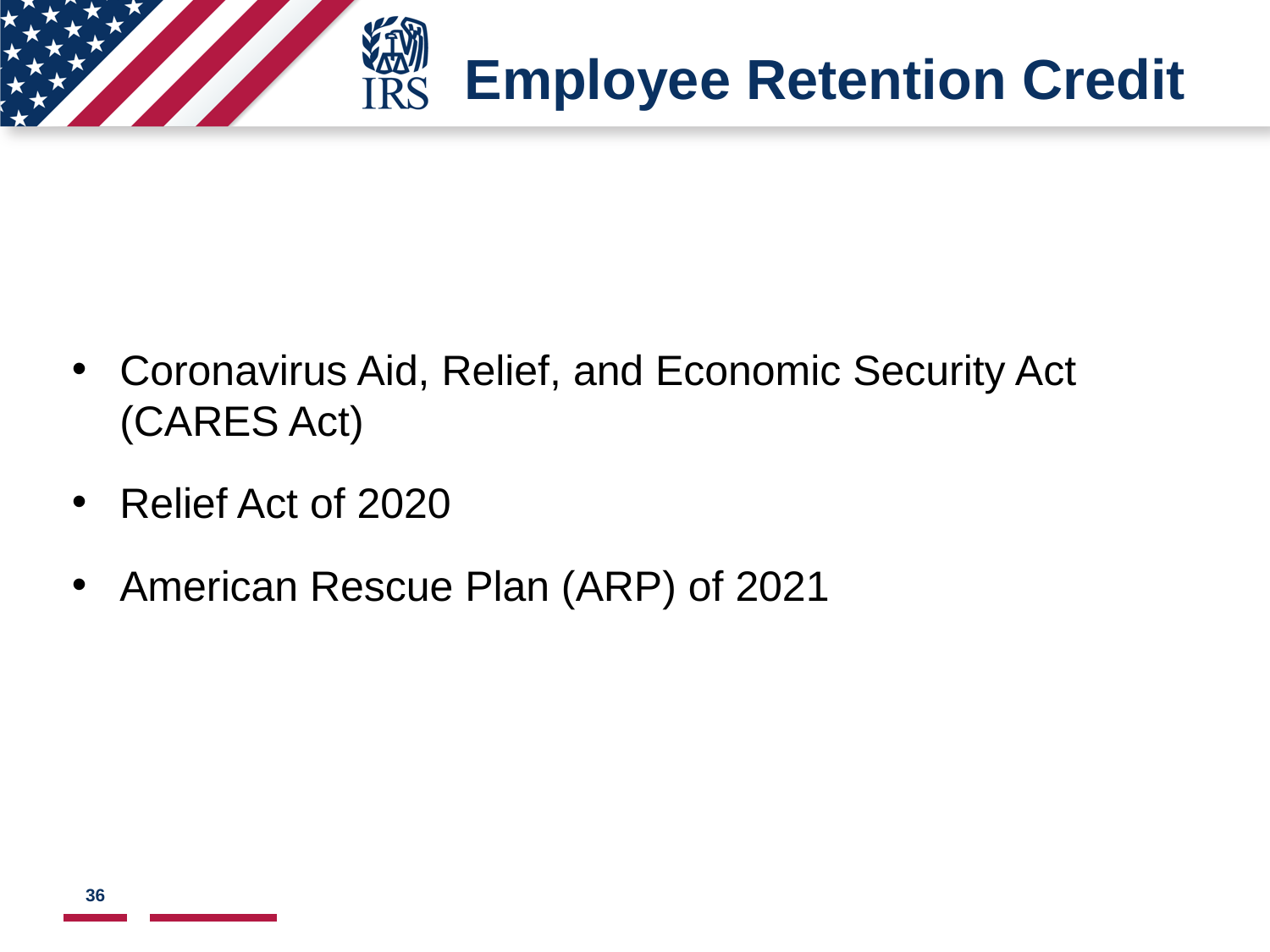

# Employee Retention Credit

Coronavirus Aid, Relief, and Economic Security Act (CARES Act)
Relief Act of 2020
American Rescue Plan (ARP) of 2021

36